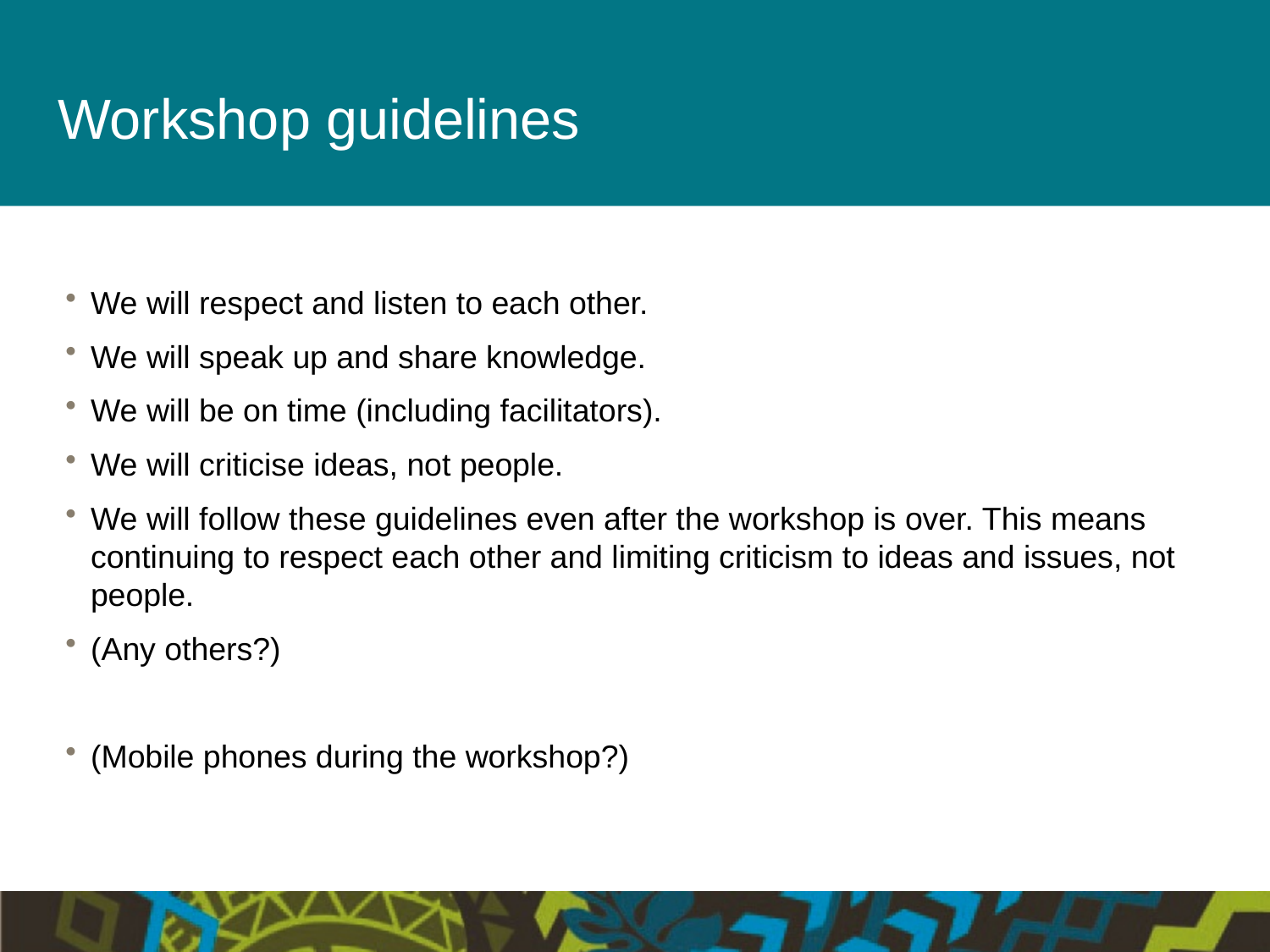

# Workshop guidelines
We will respect and listen to each other.
We will speak up and share knowledge.
We will be on time (including facilitators).
We will criticise ideas, not people.
We will follow these guidelines even after the workshop is over. This means continuing to respect each other and limiting criticism to ideas and issues, not people.
(Any others?)

(Mobile phones during the workshop?)